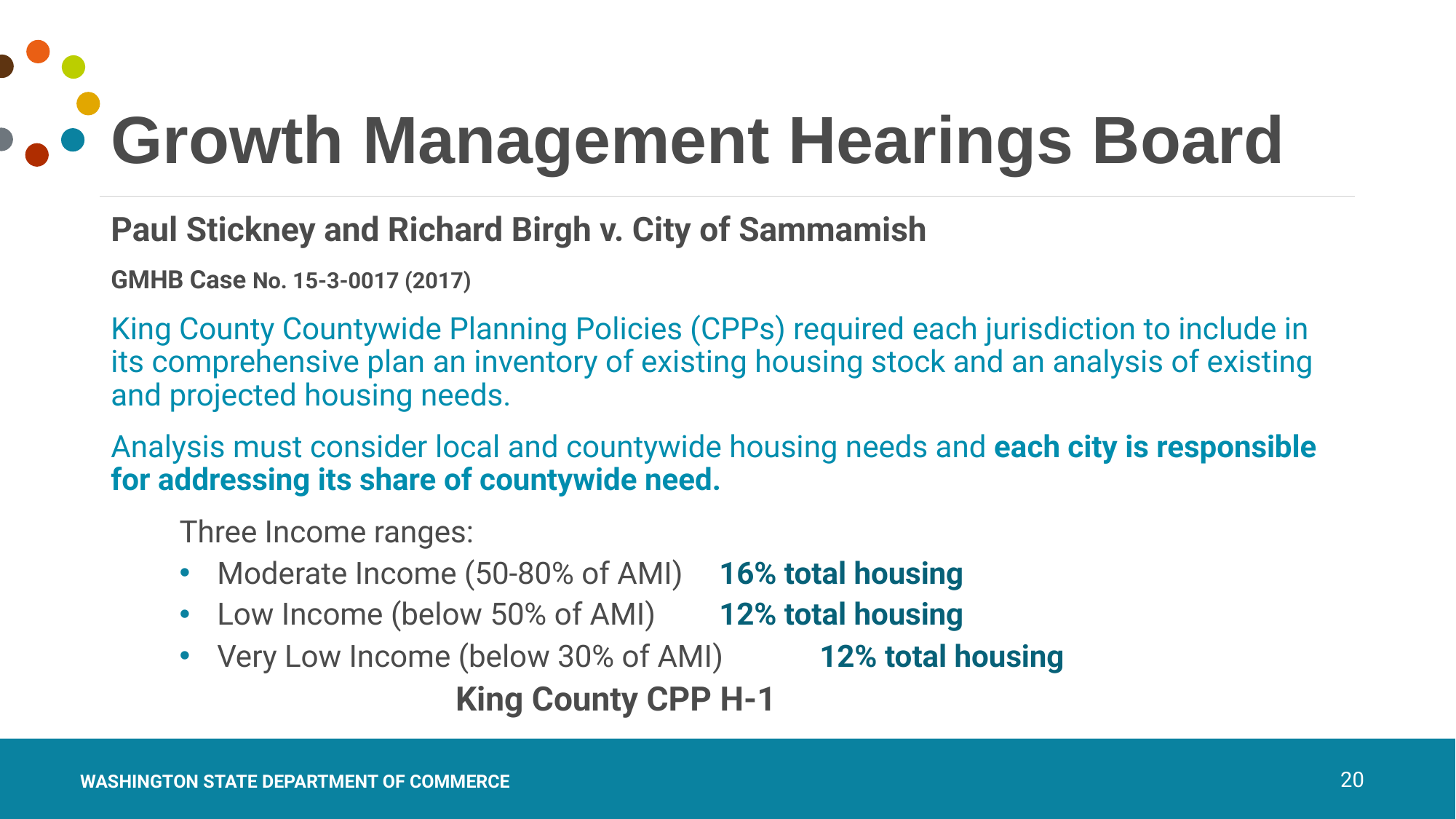

# Growth Management Hearings Board
Paul Stickney and Richard Birgh v. City of Sammamish
GMHB Case No. 15-3-0017 (2017)
King County Countywide Planning Policies (CPPs) required each jurisdiction to include in its comprehensive plan an inventory of existing housing stock and an analysis of existing and projected housing needs.
Analysis must consider local and countywide housing needs and each city is responsible for addressing its share of countywide need.
Three Income ranges:
Moderate Income (50-80% of AMI)    	16% total housing
Low Income (below 50% of AMI)		12% total housing
Very Low Income (below 30% of AMI)	12% total housing
				King County CPP H-1